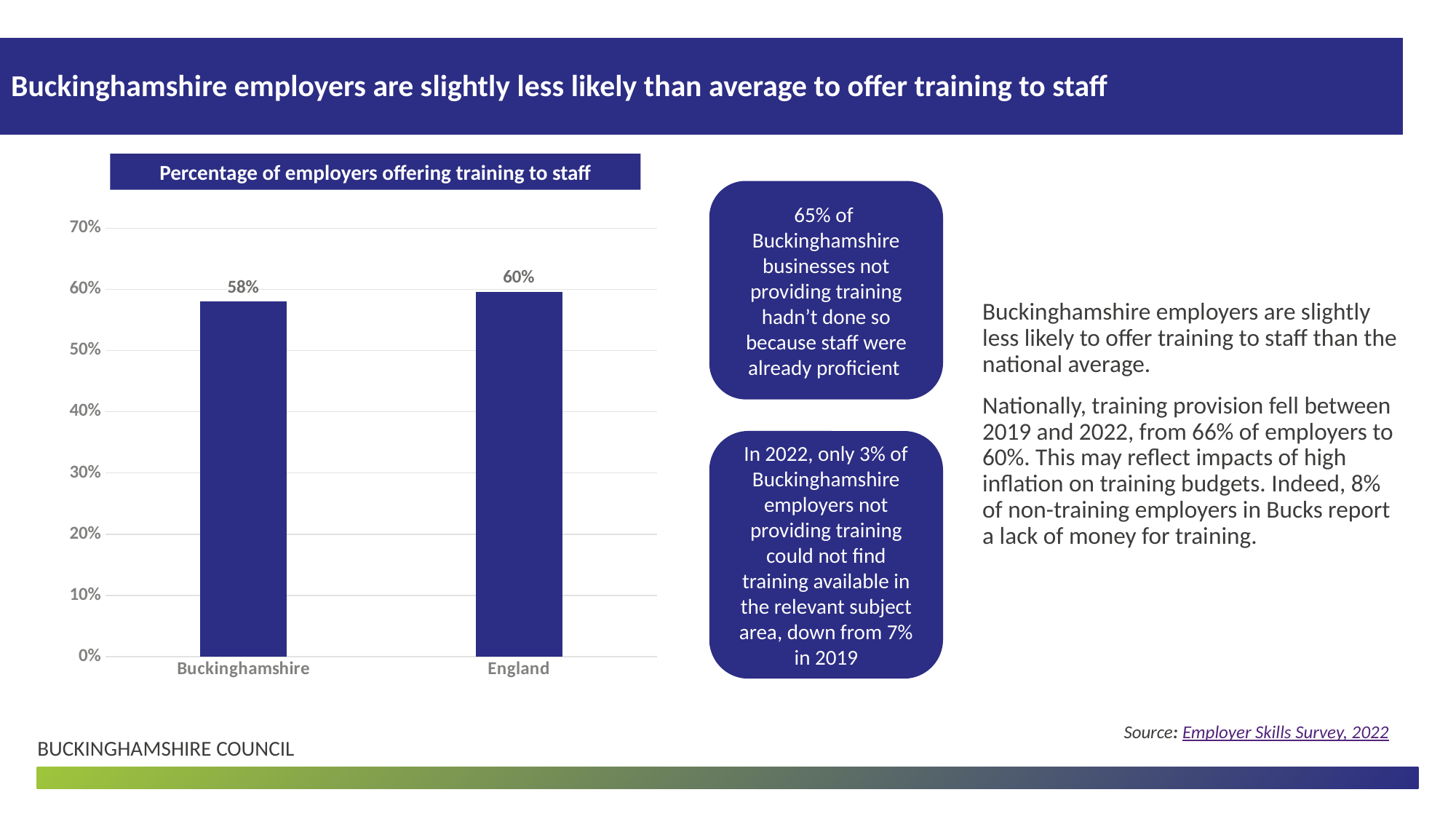

Buckinghamshire employers are slightly less likely than average to offer training to staff
Percentage of employers offering training to staff
65% of  Buckinghamshire businesses not providing training hadn’t done so because staff were already proficient

### Chart

| Category | Buckinghamshire |
|---|---|
| Buckinghamshire | 0.58 |
| England | 0.5960670143686427 |
Buckinghamshire employers are slightly less likely to offer training to staff than the national average.
Nationally, training provision fell between 2019 and 2022, from 66% of employers to 60%. This may reflect impacts of high inflation on training budgets. Indeed, 8% of non-training employers in Bucks report a lack of money for training.
In 2022, only 3% of Buckinghamshire employers not providing training could not find training available in the relevant subject area, down from 7% in 2019
Source: Employer Skills Survey, 2022